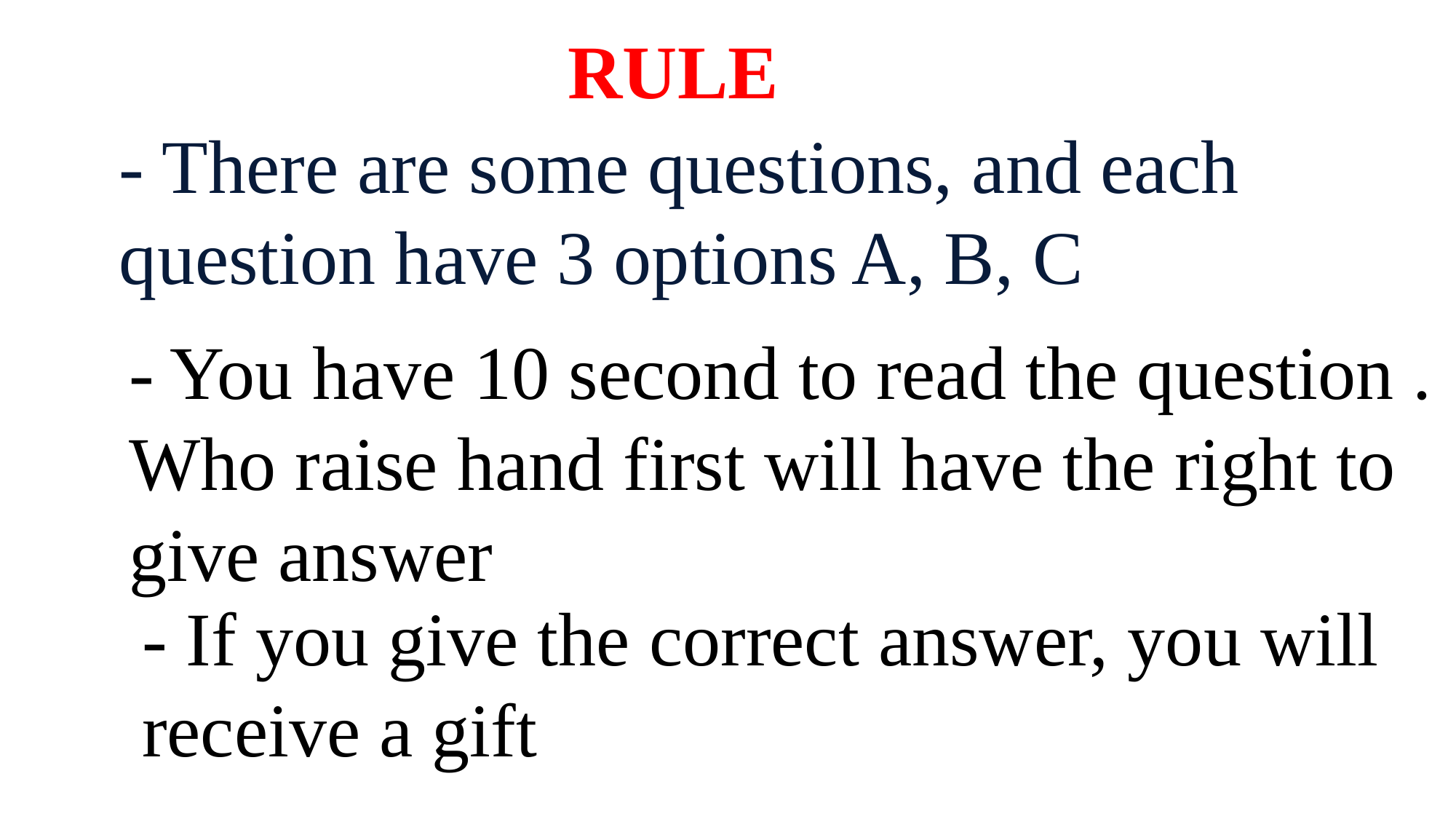

RULE
- There are some questions, and each question have 3 options A, B, C
- You have 10 second to read the question . Who raise hand first will have the right to give answer
- If you give the correct answer, you will receive a gift